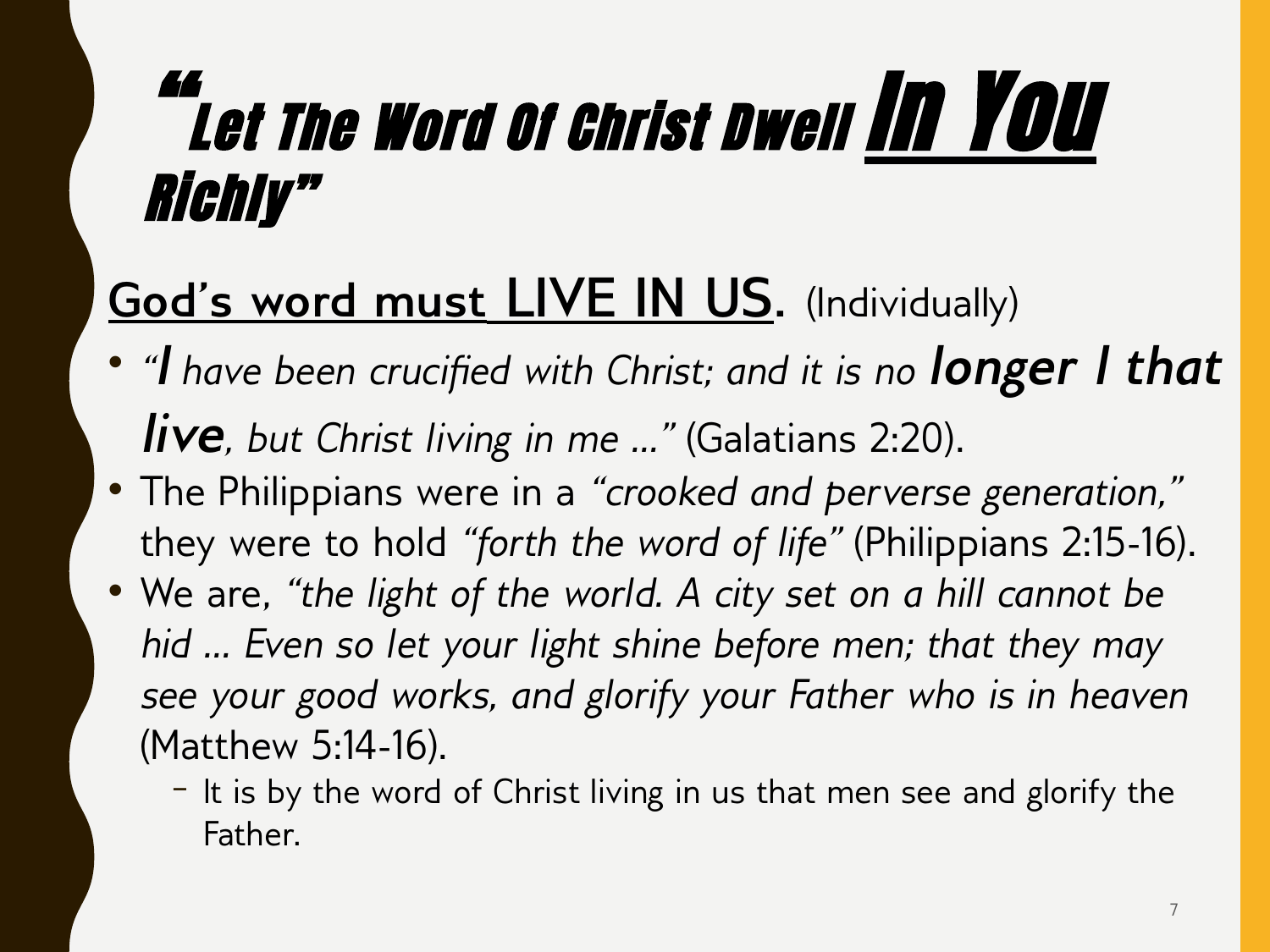

# “Let The Word Of Christ Dwell In You Richly”
God’s word must LIVE IN US. (Individually)
“I have been crucified with Christ; and it is no longer I that live, but Christ living in me …” (Galatians 2:20).
The Philippians were in a “crooked and perverse generation,” they were to hold “forth the word of life” (Philippians 2:15-16).
We are, “the light of the world. A city set on a hill cannot be hid … Even so let your light shine before men; that they may see your good works, and glorify your Father who is in heaven (Matthew 5:14-16).
It is by the word of Christ living in us that men see and glorify the Father.
7